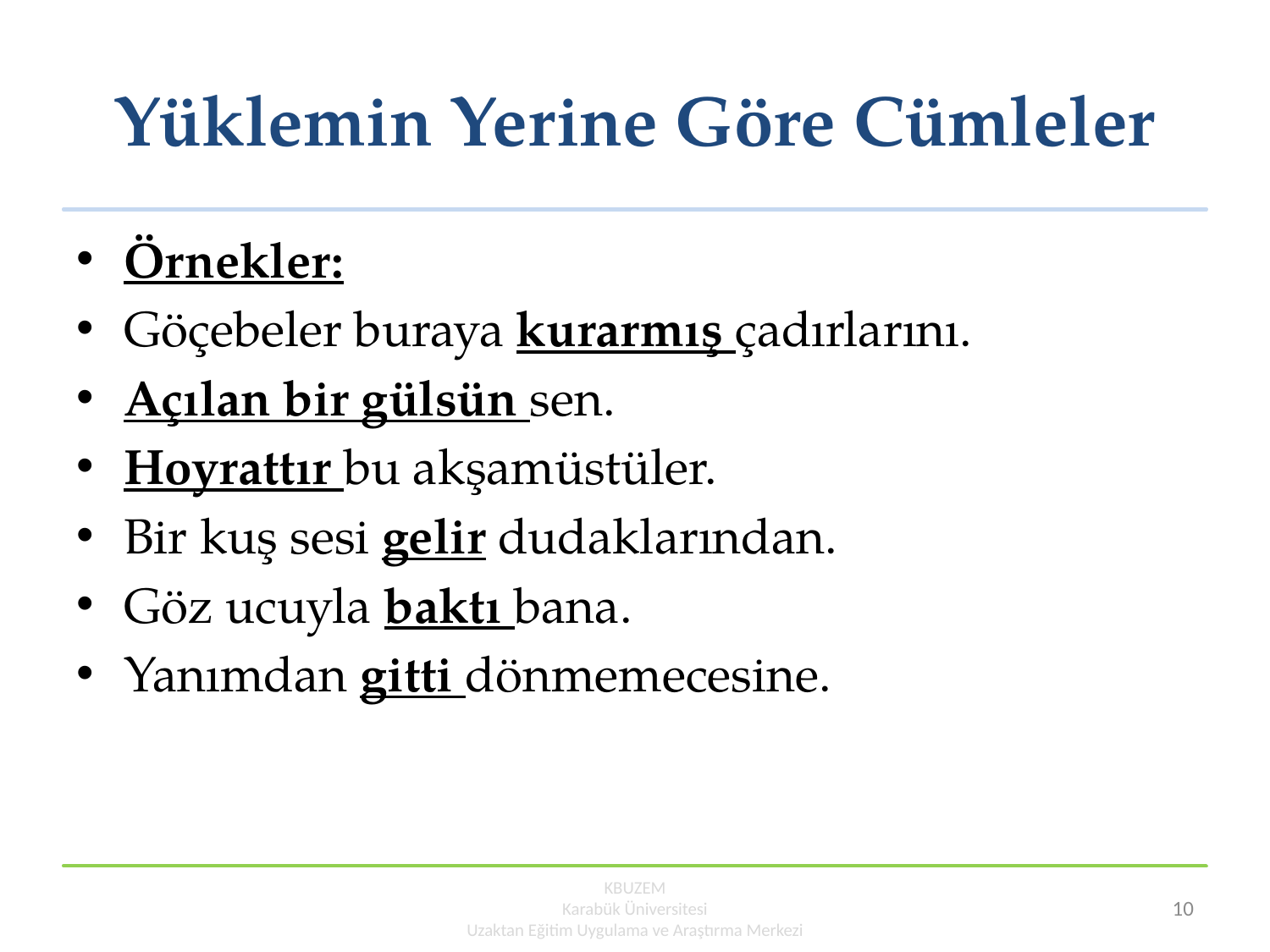

# Yüklemin Yerine Göre Cümleler
Örnekler:
Göçebeler buraya kurarmış çadırlarını.
Açılan bir gülsün sen.
Hoyrattır bu akşamüstüler.
Bir kuş sesi gelir dudaklarından.
Göz ucuyla baktı bana.
Yanımdan gitti dönmemecesine.

KBUZEM
Karabük Üniversitesi
Uzaktan Eğitim Uygulama ve Araştırma Merkezi
10